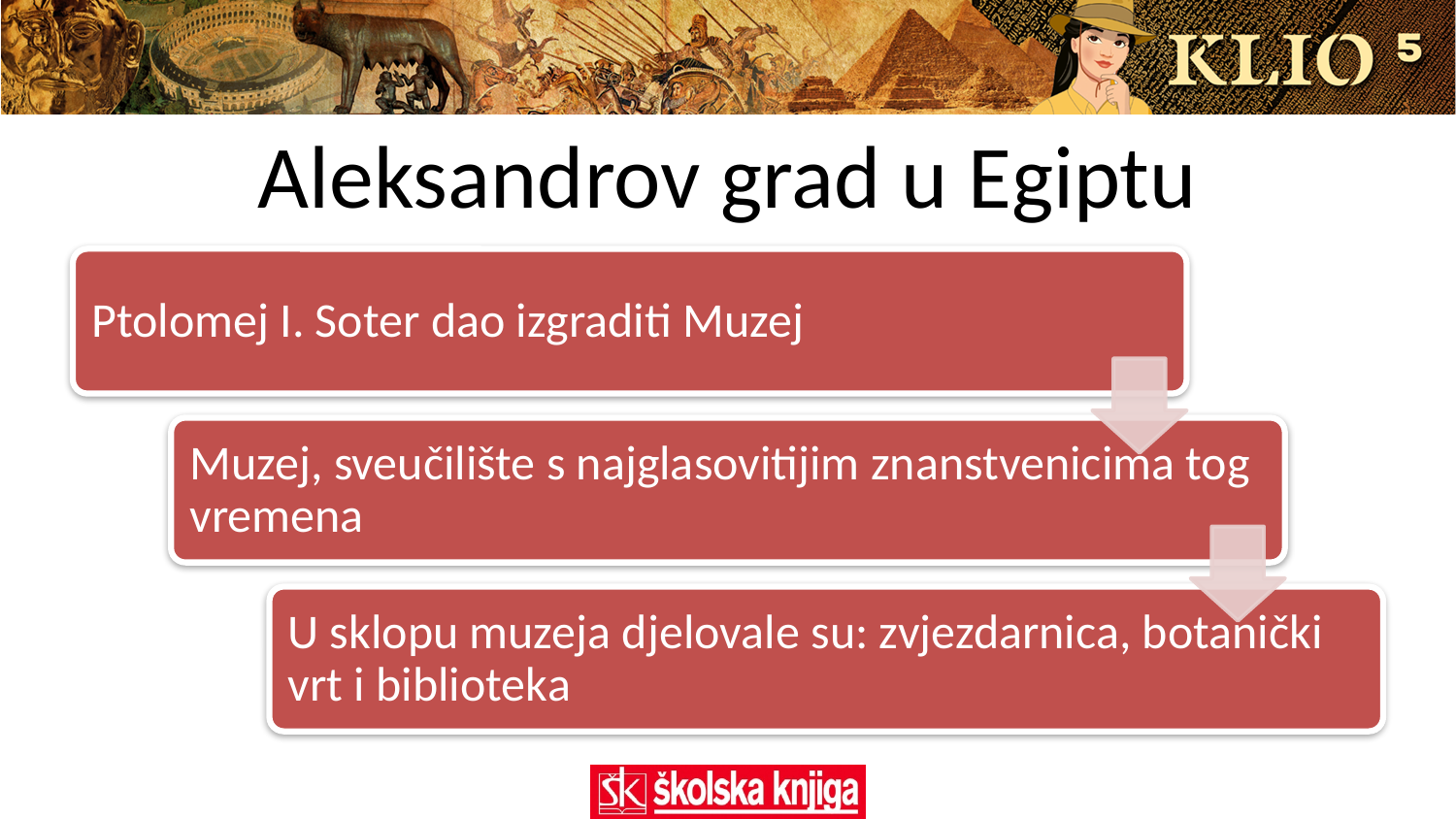

# Aleksandrov grad u Egiptu
Ptolomej I. Soter dao izgraditi Muzej
Muzej, sveučilište s najglasovitijim znanstvenicima tog vremena
U sklopu muzeja djelovale su: zvjezdarnica, botanički vrt i biblioteka